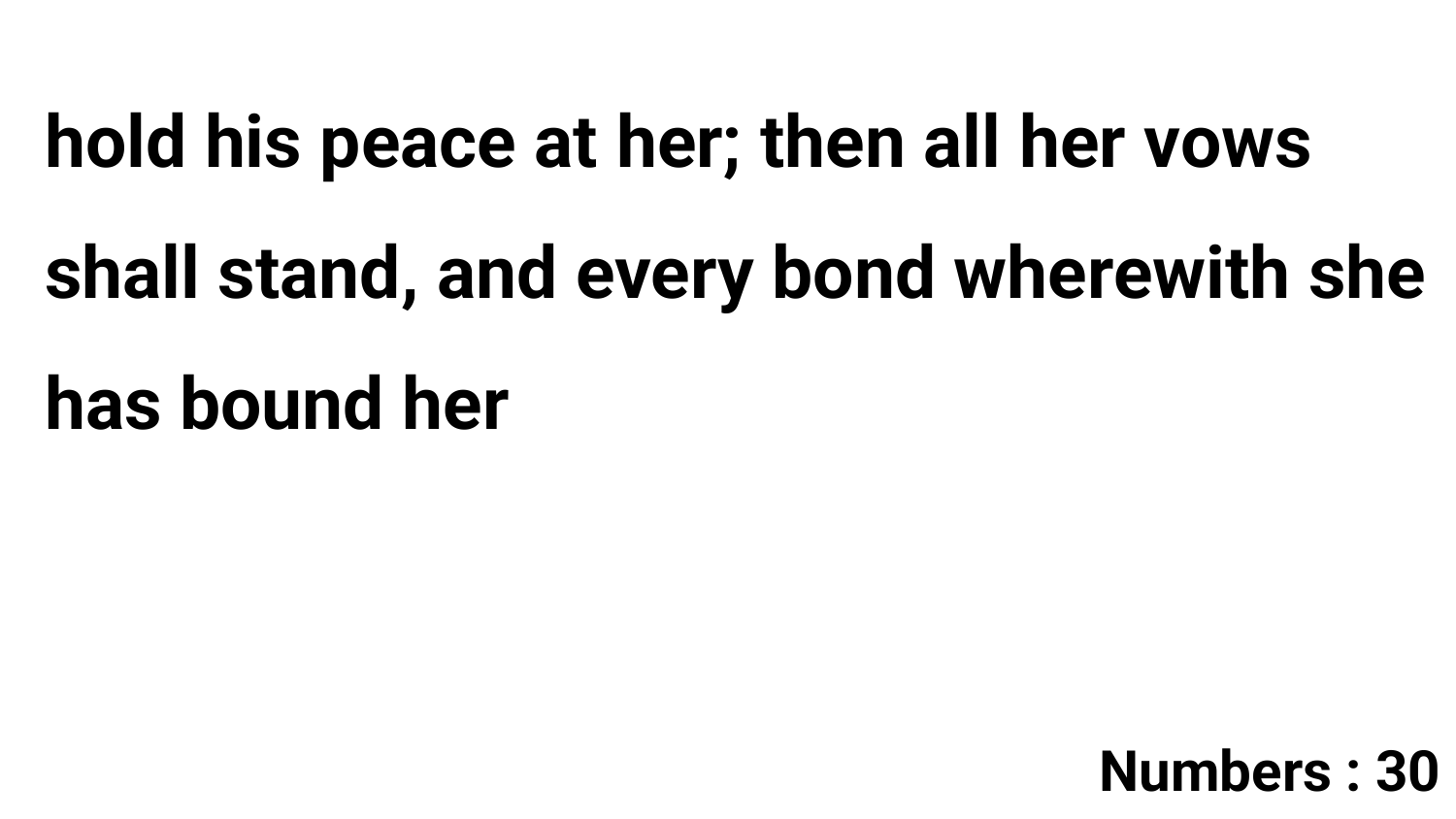

hold his peace at her; then all her vows shall stand, and every bond wherewith she has bound her
Numbers : 30